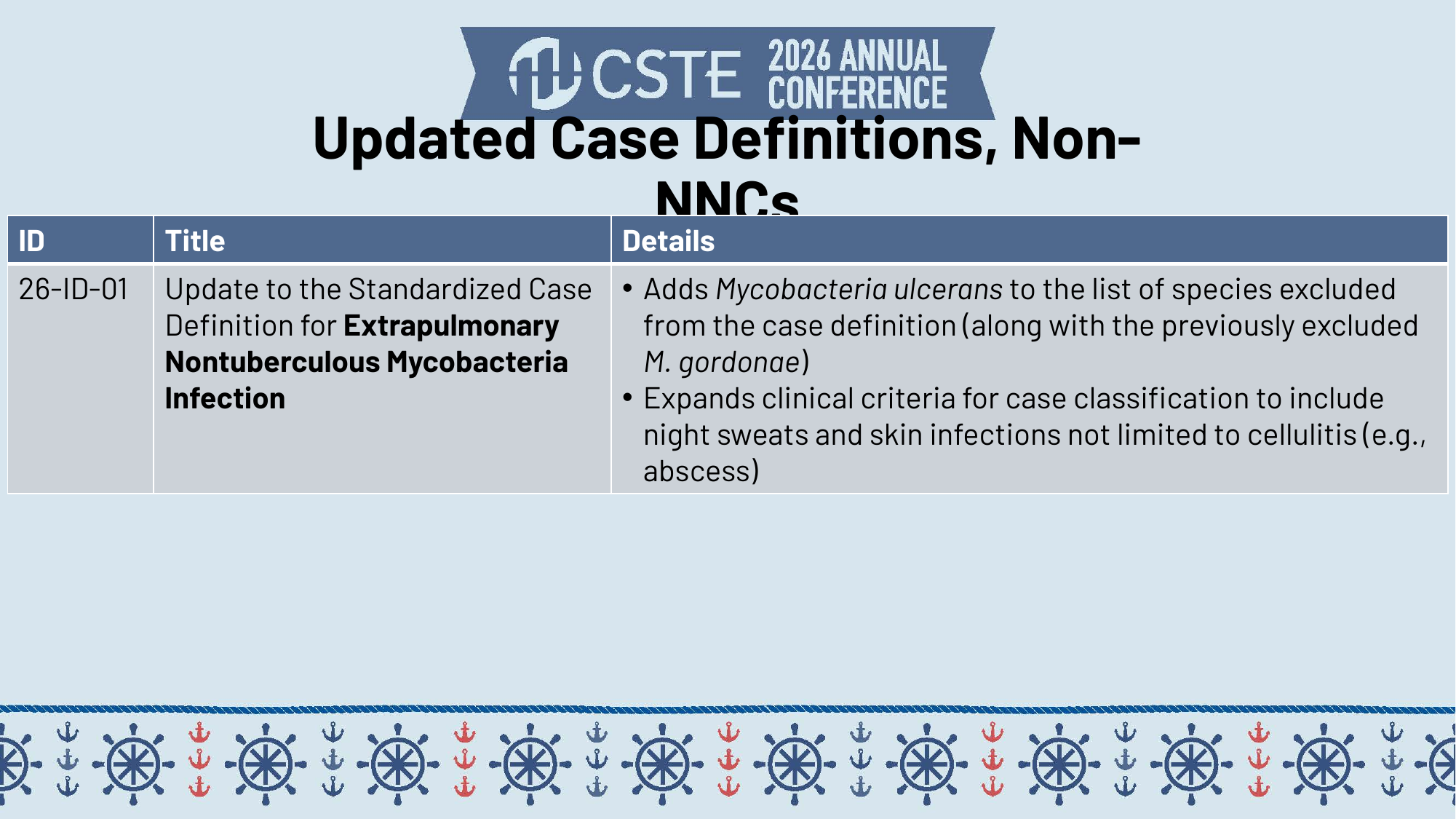

# Updated Case Definitions, Non-NNCs
| ID | Title | Details |
| --- | --- | --- |
| 26-ID-01 | Update to the Standardized Case Definition for Extrapulmonary Nontuberculous Mycobacteria Infection | Adds Mycobacteria ulcerans to the list of species excluded from the case definition (along with the previously excluded M. gordonae) Expands clinical criteria for case classification to include night sweats and skin infections not limited to cellulitis (e.g., abscess) |